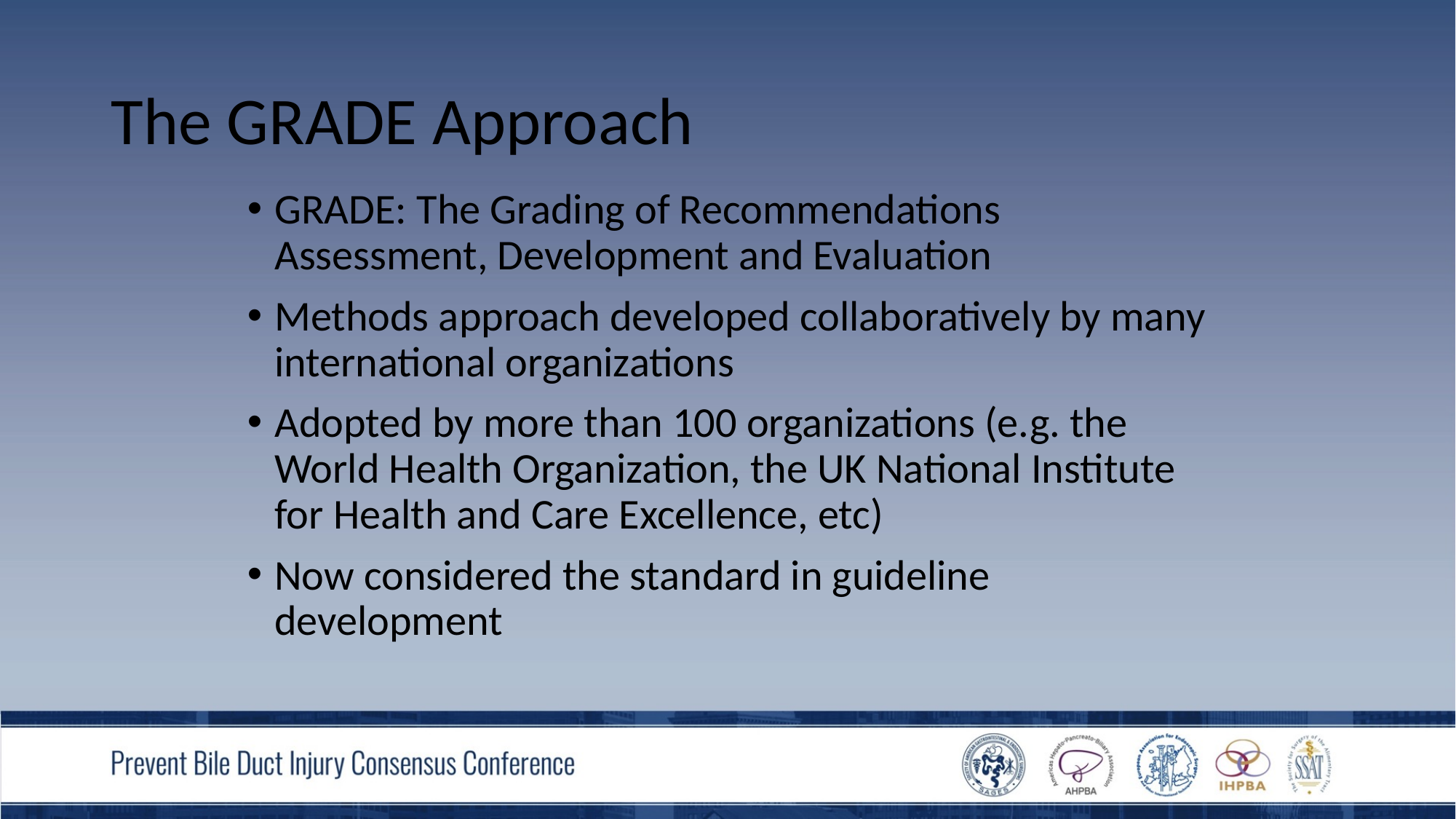

# The GRADE Approach
GRADE: The Grading of Recommendations Assessment, Development and Evaluation
Methods approach developed collaboratively by many international organizations
Adopted by more than 100 organizations (e.g. the World Health Organization, the UK National Institute for Health and Care Excellence, etc)
Now considered the standard in guideline development